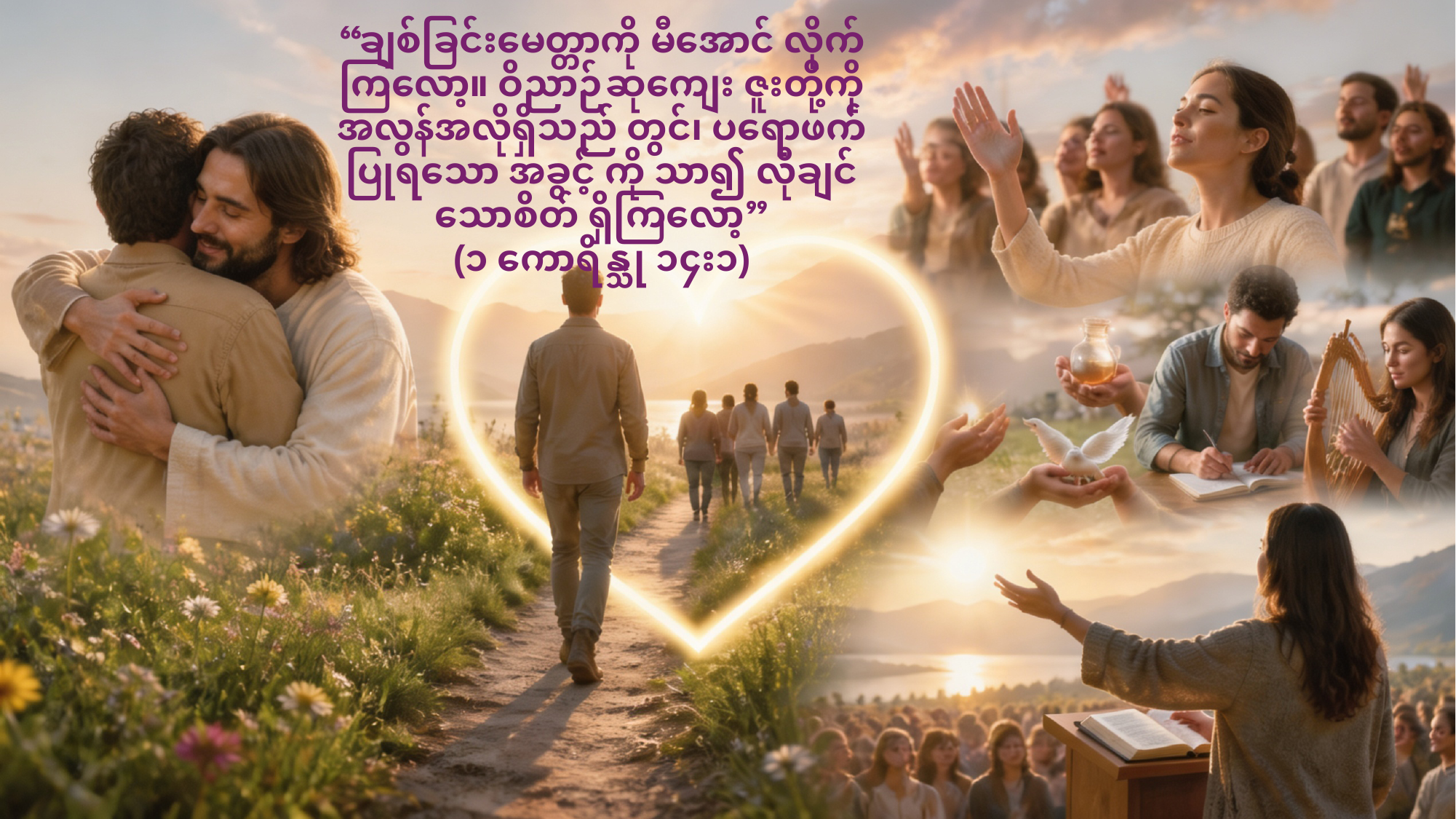

“ချစ်ခြင်းမေတ္တာကို မီအောင် လိုက်ကြလော့။ ဝိညာဉ်ဆုကျေး ဇူးတို့ကို အလွန်အလိုရှိသည် တွင်၊ ပရောဖက်ပြုရသော အခွင့် ကို သာ၍ လိုချင်သောစိတ် ရှိကြလော့”
(၁ ကောရိန္သု ၁၄း၁)